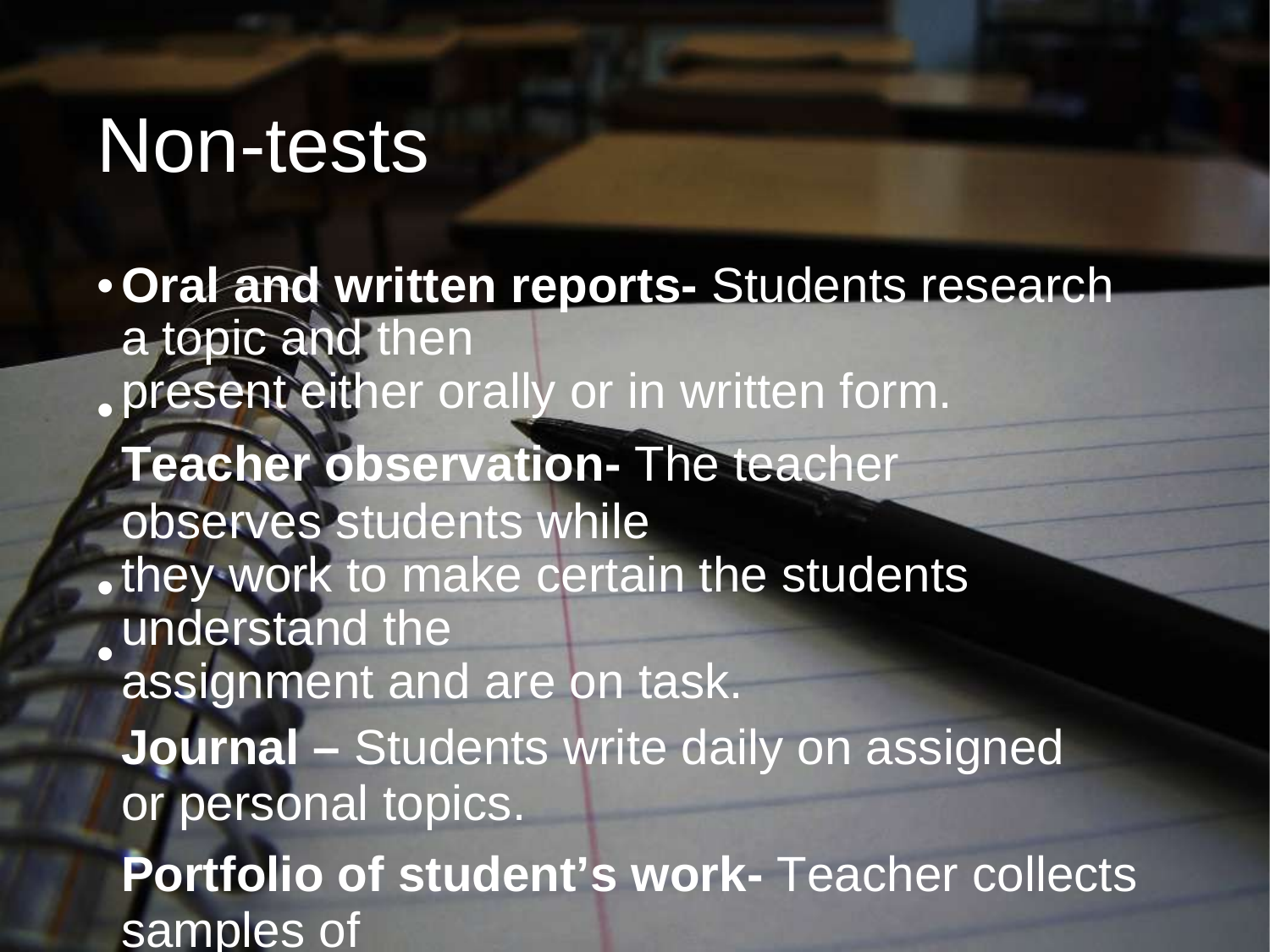

Non-tests
•
Oral and written reports- Students research a topic and then
present either orally or in written form.
Teacher observation- The teacher observes students while
they work to make certain the students understand the
assignment and are on task.
Journal – Students write daily on assigned or personal topics.
Portfolio of student’s work- Teacher collects samples of
student’s work and saves for determined amount of time.
•
•
•